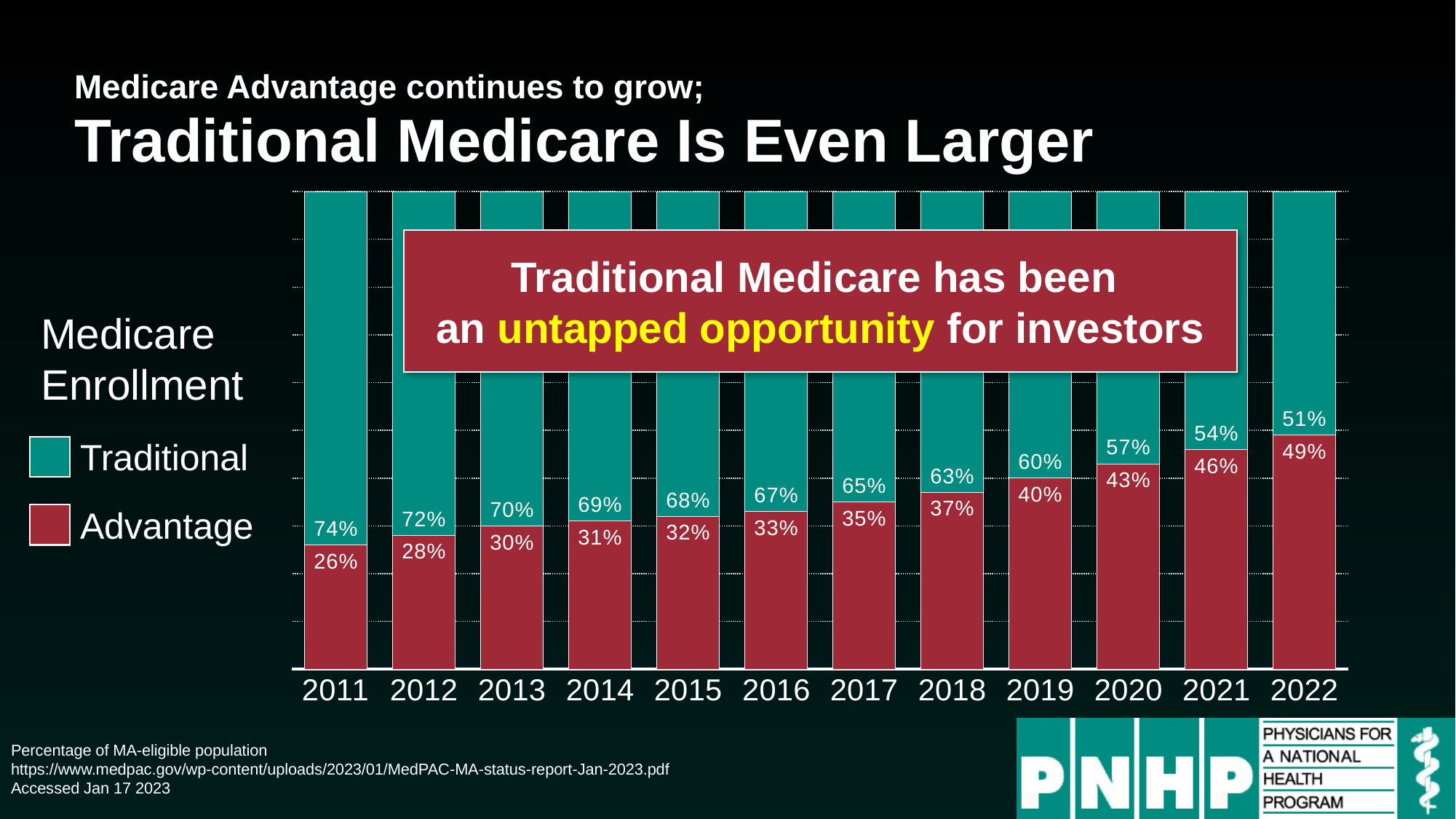

Medicare Advantage continues to grow;
Traditional Medicare Is Even Larger

### Chart

| Category | Medicare Advantage | Traditional Medicare |
|---|---|---|
| 2011 | 0.26 | 0.74 |
| 2012 | 0.28 | 0.72 |
| 2013 | 0.3 | 0.7 |
| 2014 | 0.31 | 0.69 |
| 2015 | 0.32 | 0.6799999999999999 |
| 2016 | 0.33 | 0.6699999999999999 |
| 2017 | 0.35 | 0.65 |
| 2018 | 0.37 | 0.63 |
| 2019 | 0.4 | 0.6 |
| 2020 | 0.43 | 0.5700000000000001 |
| 2021 | 0.46 | 0.54 |
| 2022 | 0.49 | 0.51 |
Traditional Medicare has been
an untapped opportunity for investors
Medicare Enrollment
Traditional

Advantage

Percentage of MA-eligible population
https://www.medpac.gov/wp-content/uploads/2023/01/MedPAC-MA-status-report-Jan-2023.pdf
Accessed Jan 17 2023